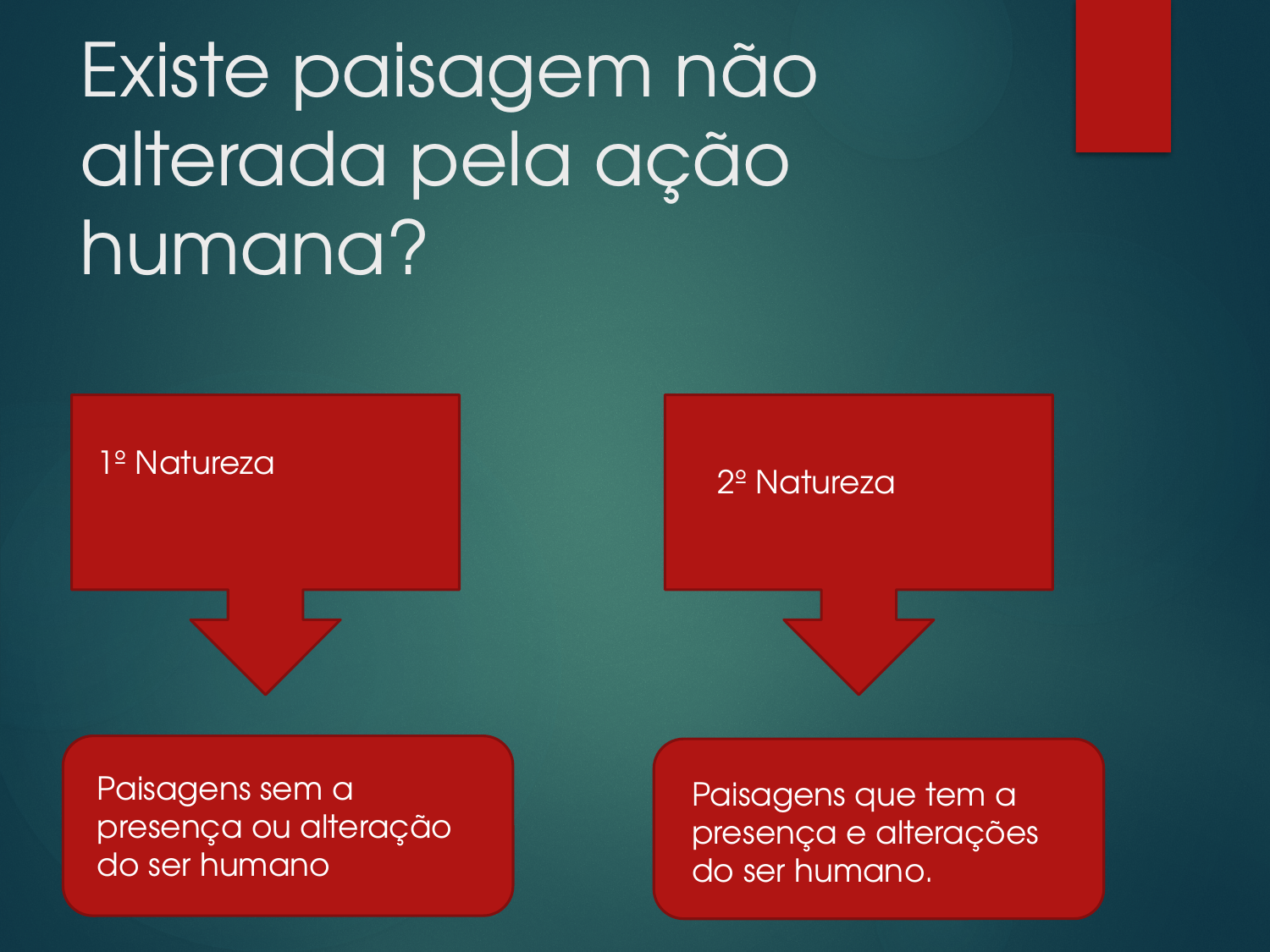

# Existe paisagem não alterada pela ação humana?

1º Natureza
2º Natureza

Paisagens sem a presença ou alteração do ser humano
Paisagens que tem a presença e alterações do ser humano.